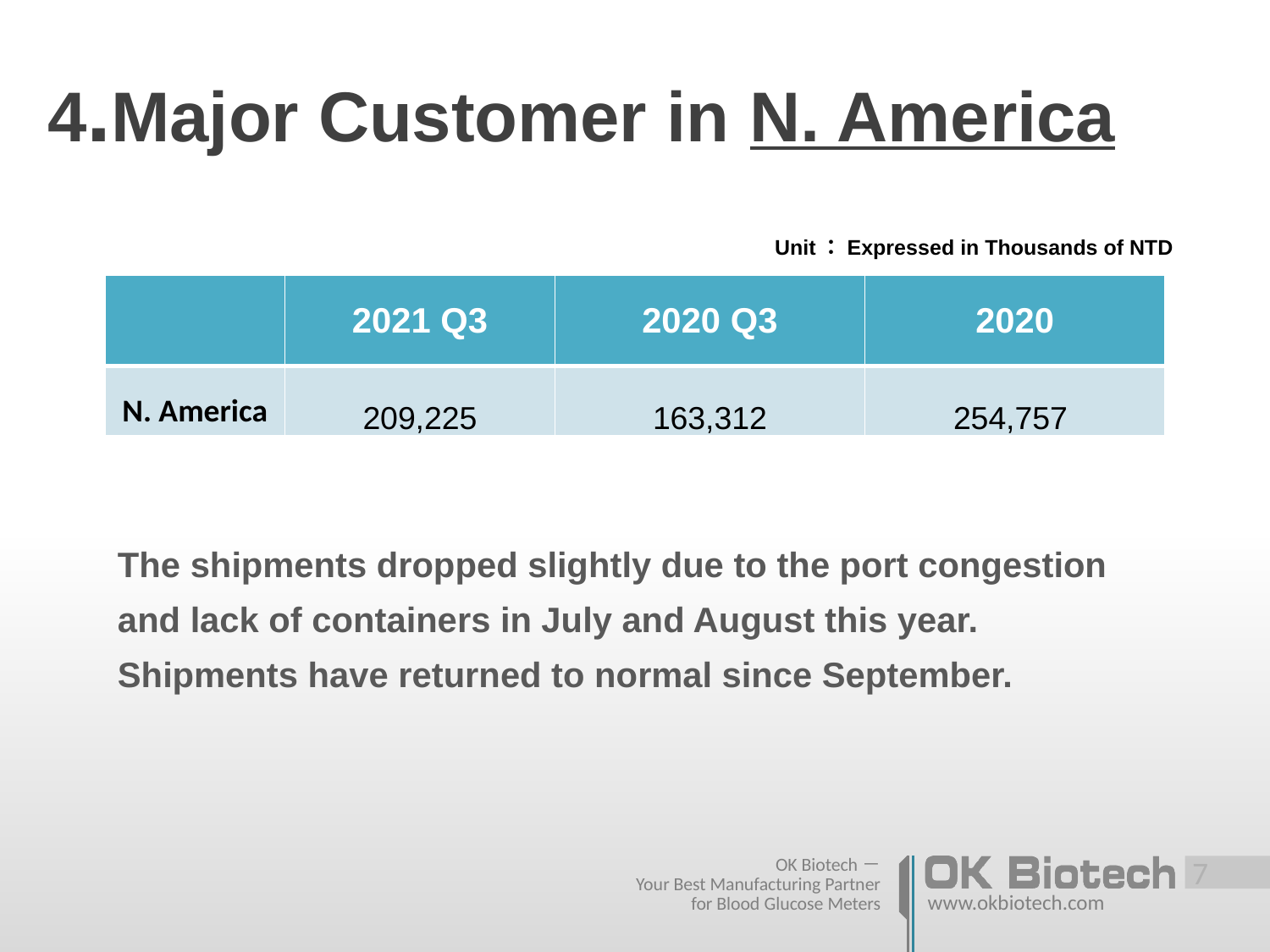

# 4.Major Customer in N. America
Unit：Expressed in Thousands of NTD
|  | 2021 Q3 | 2020 Q3 | 2020 |
| --- | --- | --- | --- |
| N. America | 209,225 | 163,312 | 254,757 |
The shipments dropped slightly due to the port congestion and lack of containers in July and August this year. Shipments have returned to normal since September.
 7